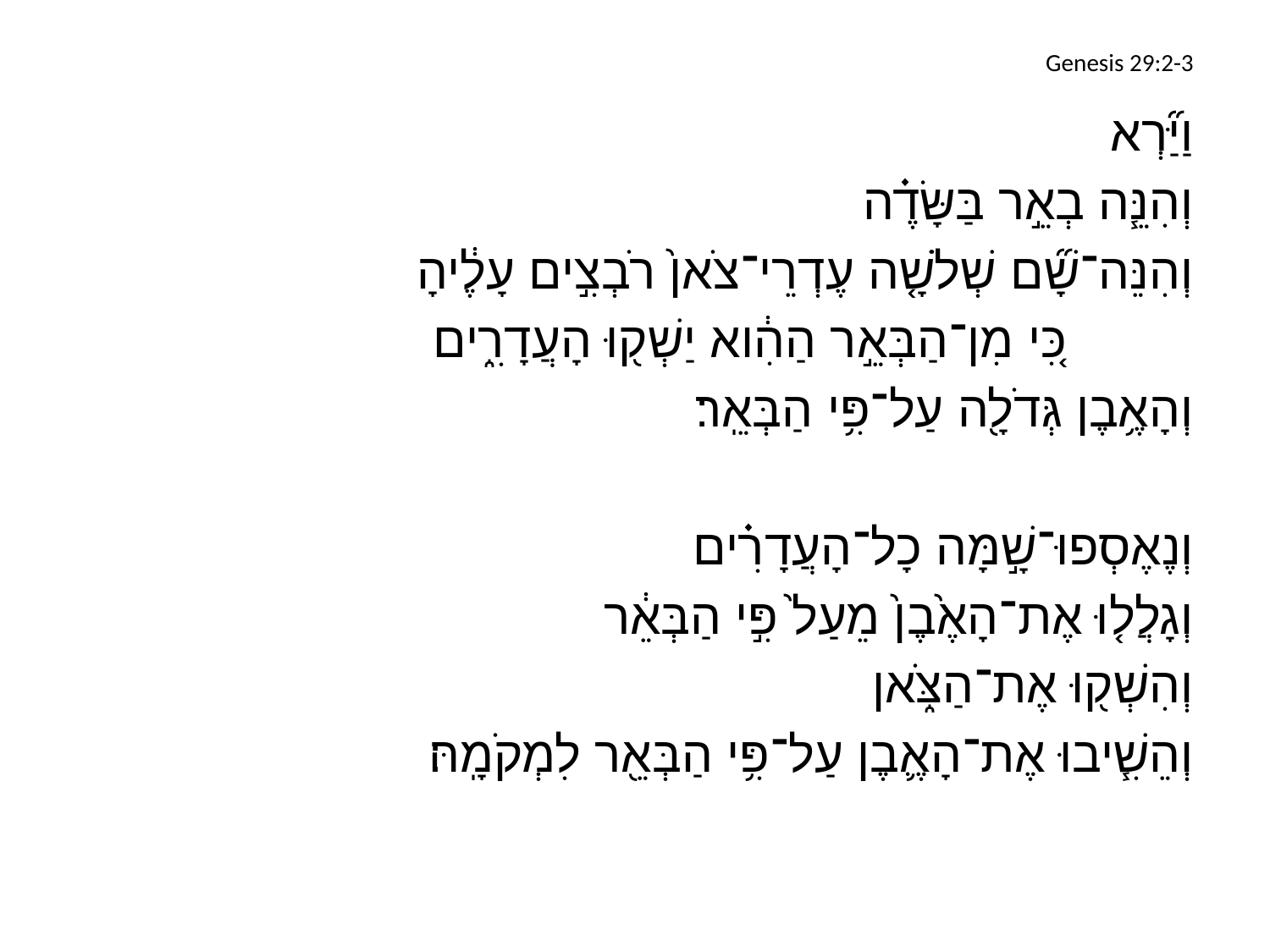

# Genesis 29:2-3
וַיַּ֞רְא
	וְהִנֵּ֧ה בְאֵ֣ר בַּשָּׂדֶ֗ה
	וְהִנֵּה־שָׁ֞ם שְׁלֹשָׁ֤ה עֶדְרֵי־צֹאן֙ רֹבְצִ֣ים עָלֶ֔יהָ
		כִּ֚י מִן־הַבְּאֵ֣ר הַהִ֔וא יַשְׁק֖וּ הָעֲדָרִ֑ים
	וְהָאֶ֥בֶן גְּדֹלָ֖ה עַל־פִּ֥י הַבְּאֵֽר׃

	וְנֶאֶסְפוּ־שָׁ֣מָּה כָל־הָעֲדָרִ֗ים
	וְגָלֲל֤וּ אֶת־הָאֶ֙בֶן֙ מֵעַל֙ פִּ֣י הַבְּאֵ֔ר
	וְהִשְׁק֖וּ אֶת־הַצֹּ֑אן
	וְהֵשִׁ֧יבוּ אֶת־הָאֶ֛בֶן עַל־פִּ֥י הַבְּאֵ֖ר לִמְקֹמָֽהּ׃